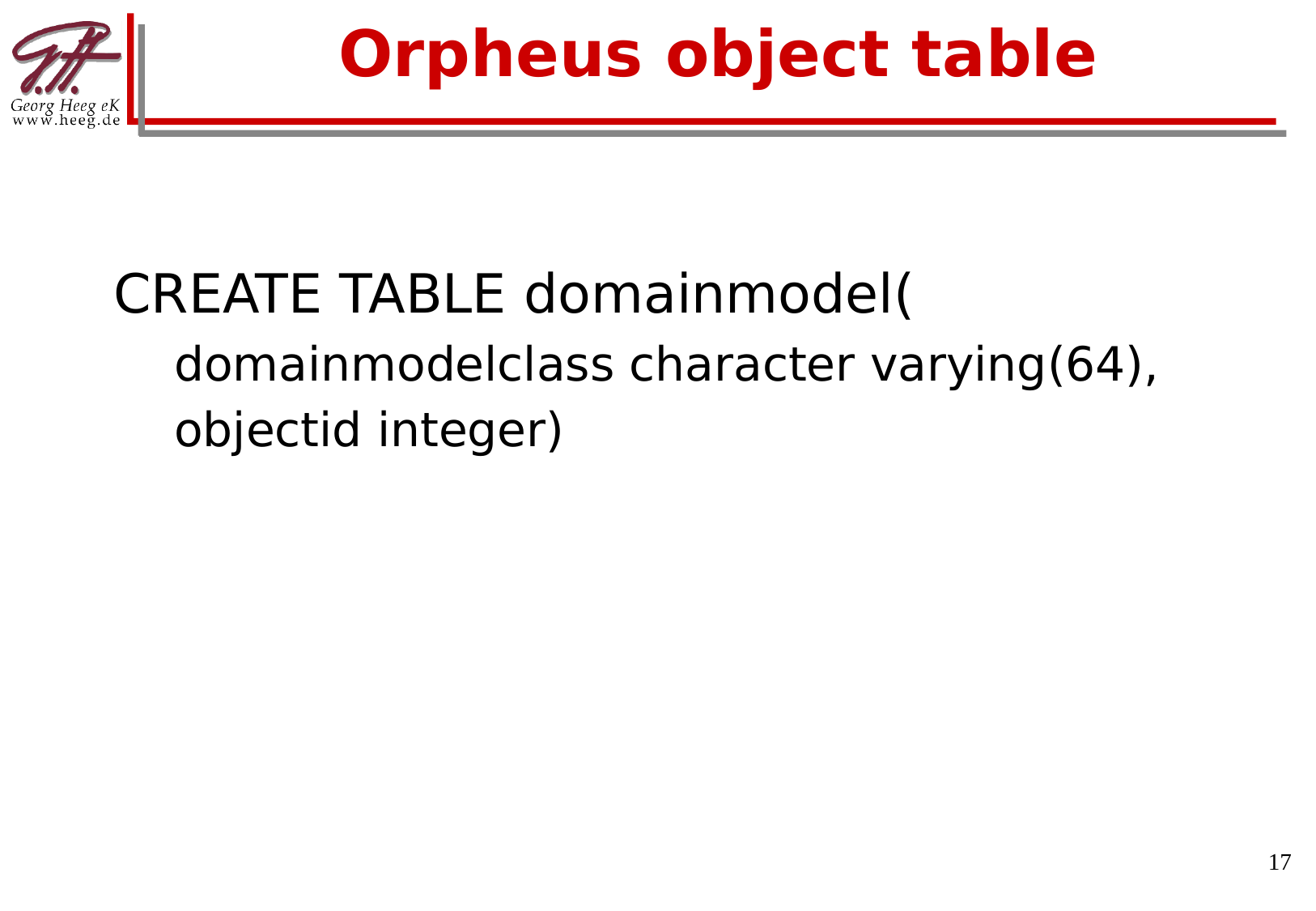

CREATE TABLE domainmodel(
domainmodelclass character varying(64),
objectid integer)
Orpheus object table
17